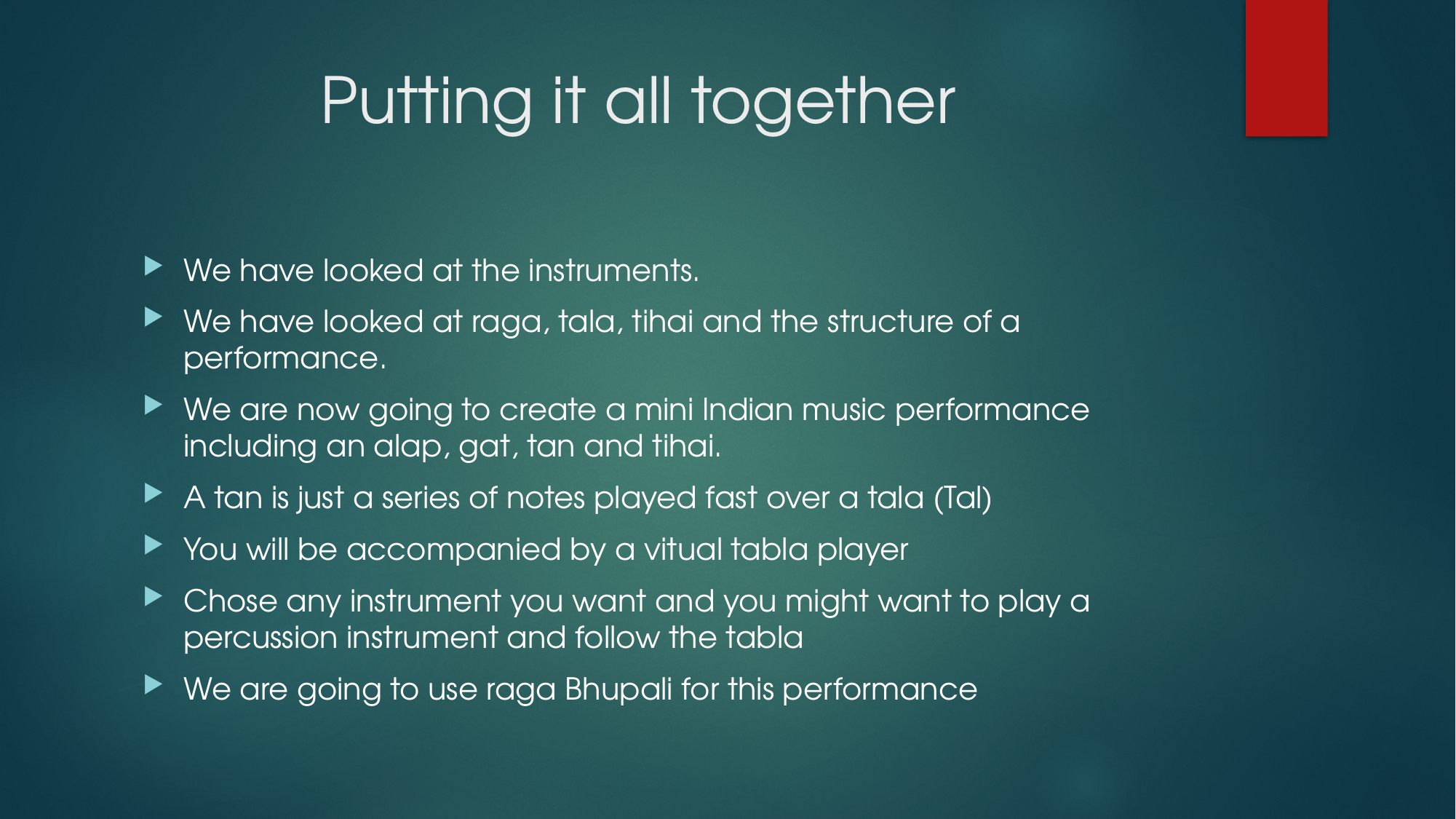

# Putting it all together
We have looked at the instruments.
We have looked at raga, tala, tihai and the structure of a performance.
We are now going to create a mini Indian music performance including an alap, gat, tan and tihai.
A tan is just a series of notes played fast over a tala (Tal)
You will be accompanied by a vitual tabla player
Chose any instrument you want and you might want to play a percussion instrument and follow the tabla
We are going to use raga Bhupali for this performance